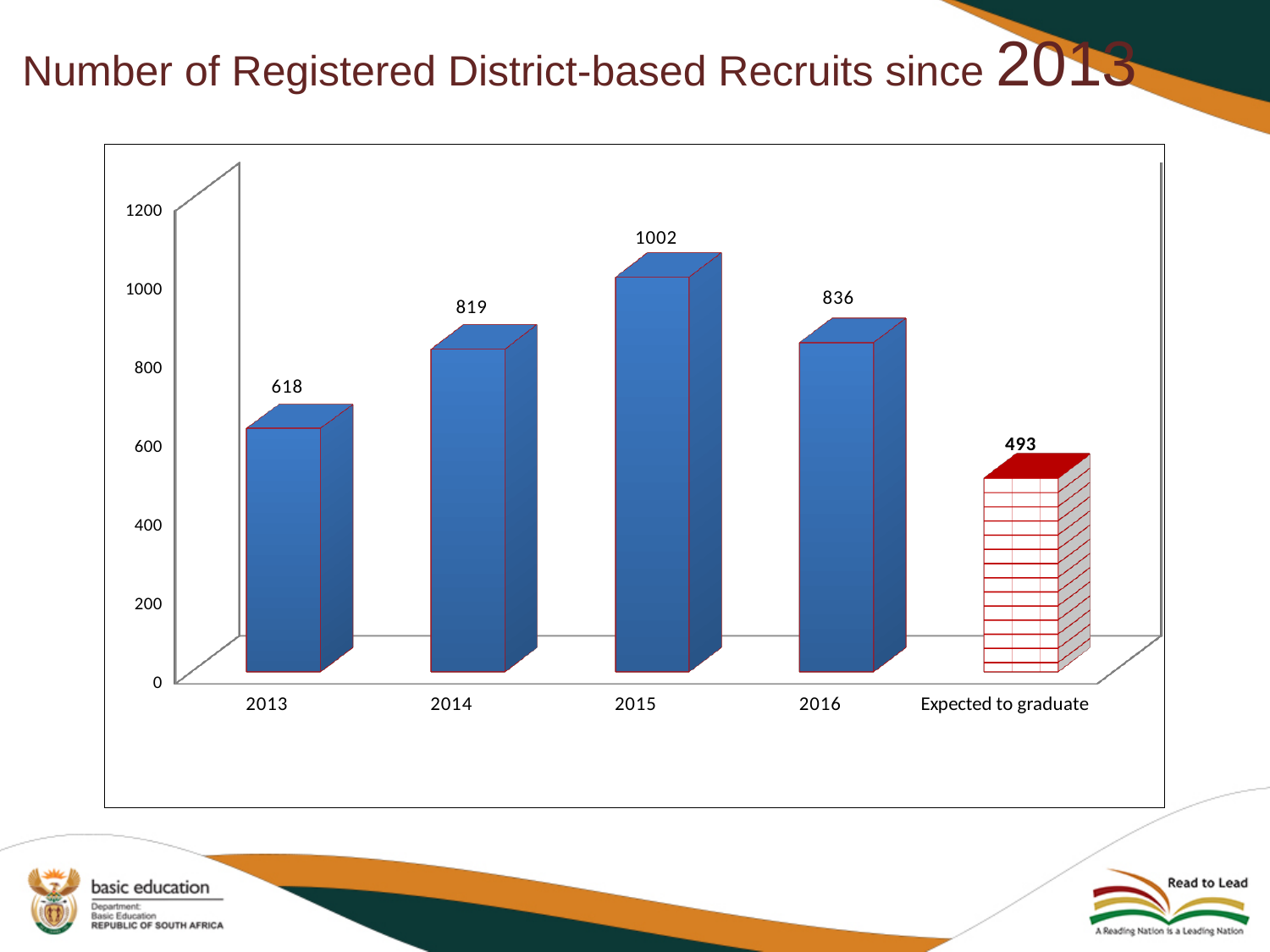

# Number of Registered District-based Recruits since 2013

[unsupported chart]